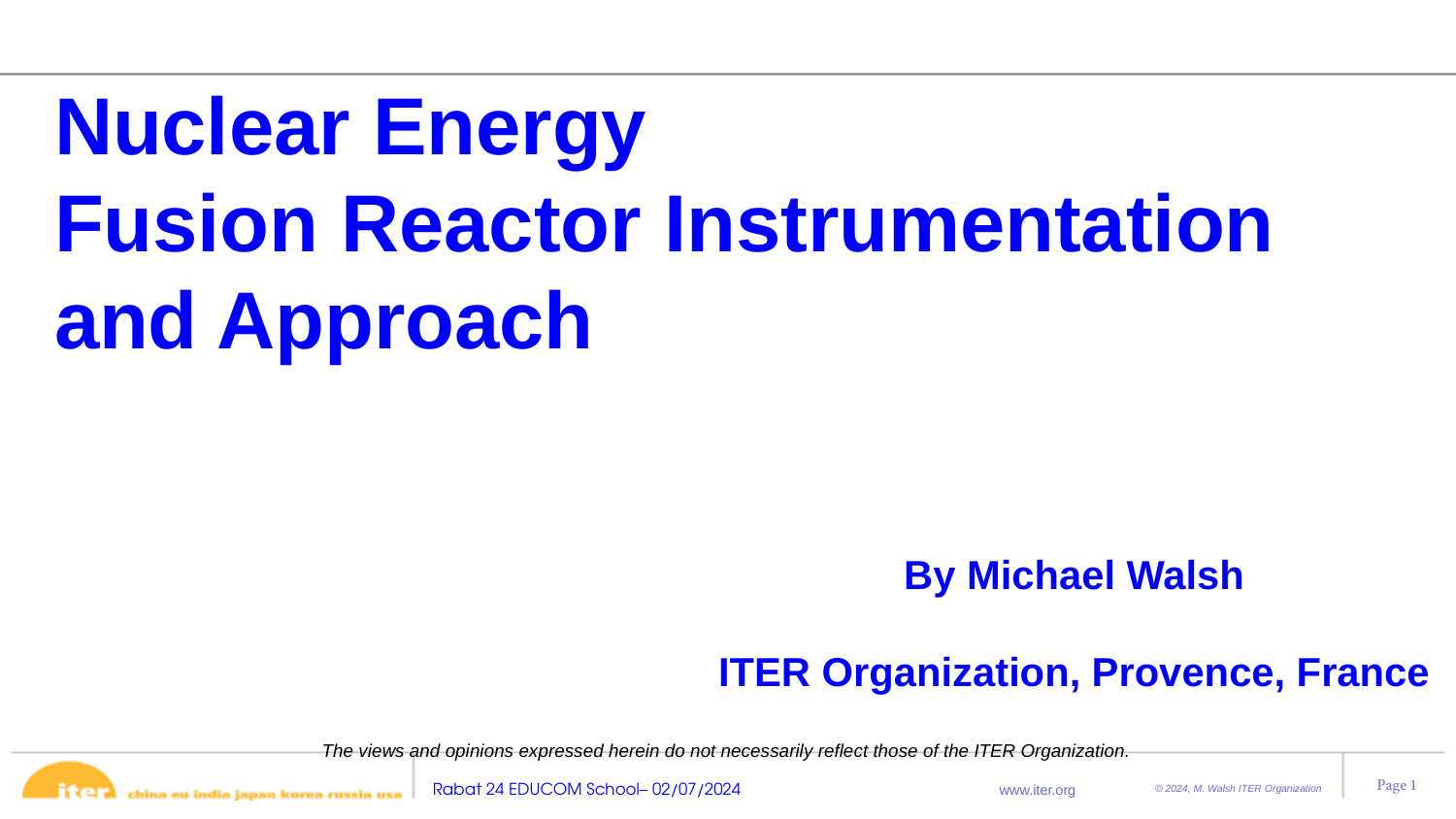

Nuclear Energy
Fusion Reactor Instrumentation and Approach
By Michael Walsh

ITER Organization, Provence, France
The views and opinions expressed herein do not necessarily reflect those of the ITER Organization.